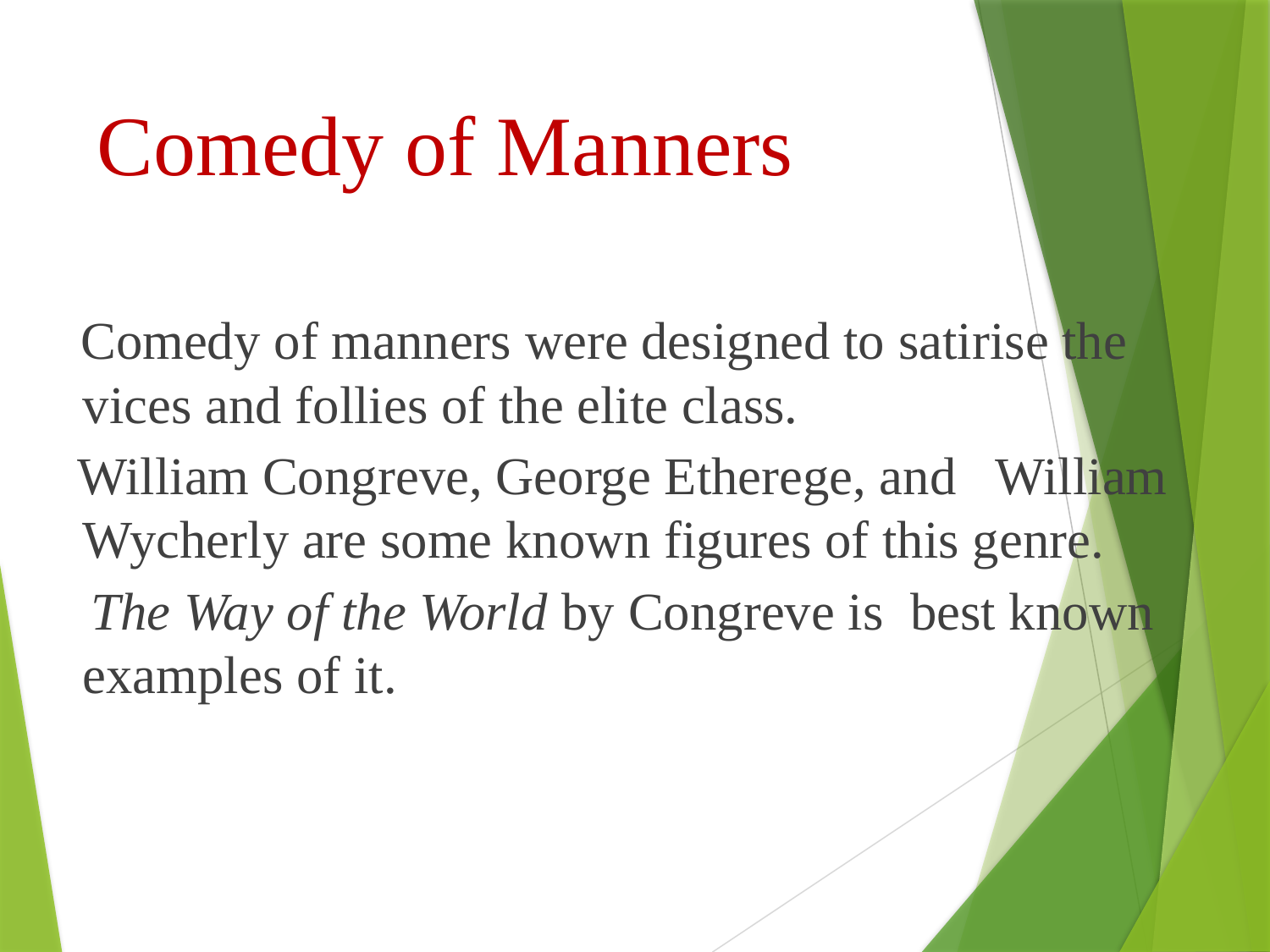

# Comedy of Manners
      Comedy of manners were designed to satirise the vices and follies of the elite class.
   William Congreve, George Etherege, and   William Wycherly are some known figures of this genre.
    The Way of the World by Congreve is  best known examples of it.